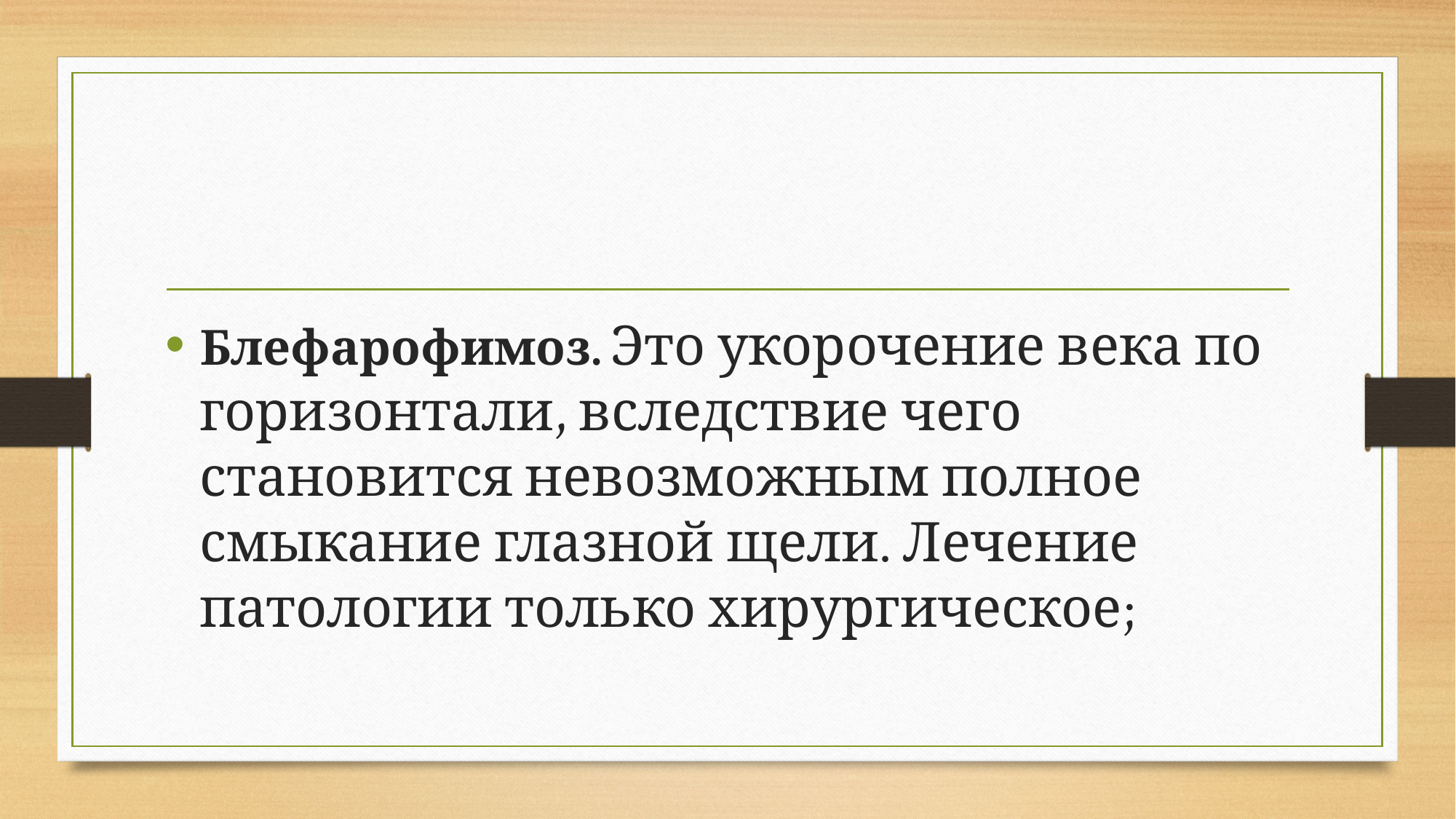

Блефарофимоз. Это укорочение века по горизонтали, вследствие чего становится невозможным полное смыкание глазной щели. Лечение патологии только хирургическое;